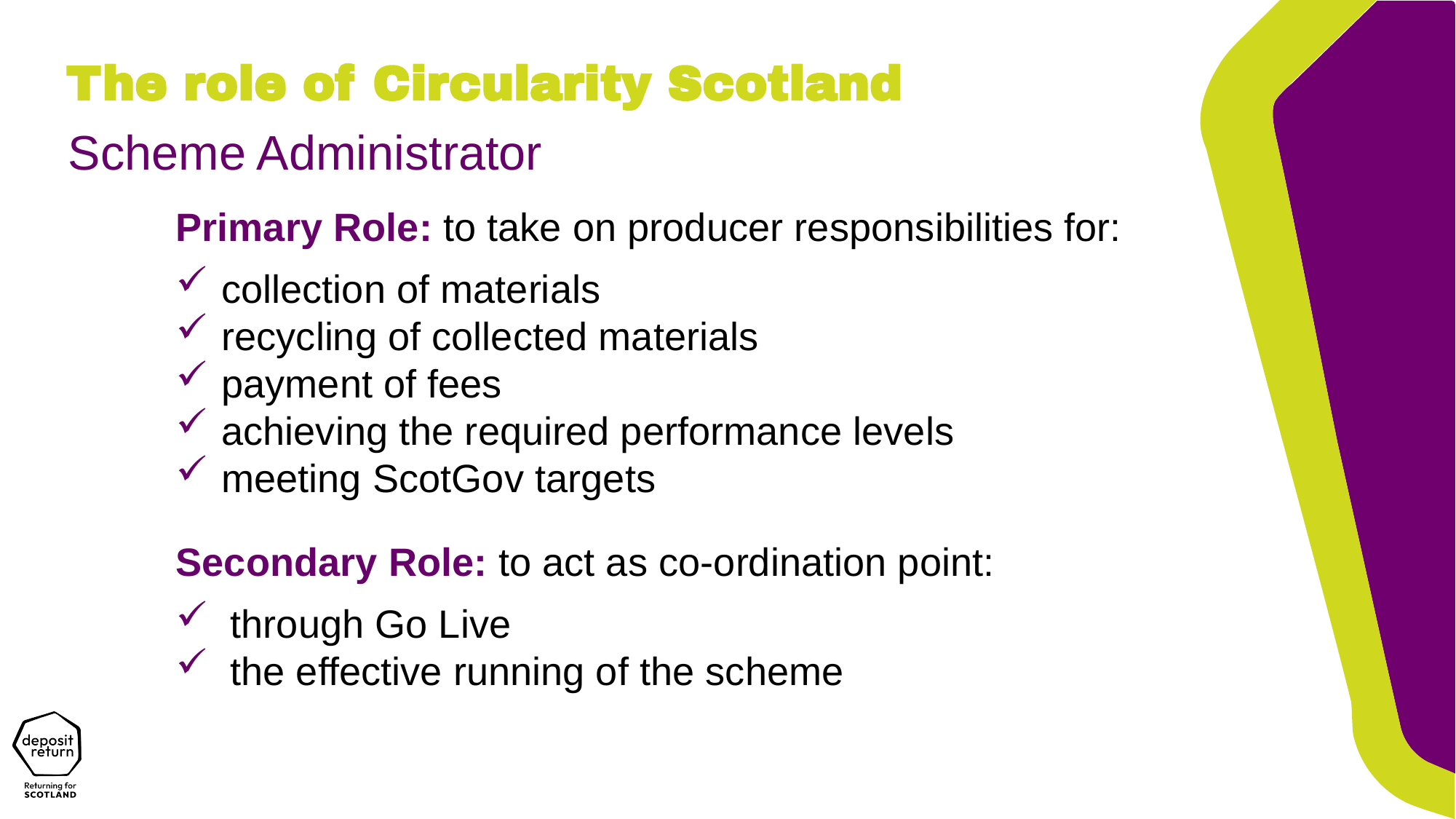

The role of Circularity Scotland
Scheme Administrator
Primary Role: to take on producer responsibilities for:

collection of materials
recycling of collected materials
payment of fees
achieving the required performance levels
meeting ScotGov targets

Secondary Role: to act as co-ordination point:

through Go Live
the effective running of the scheme